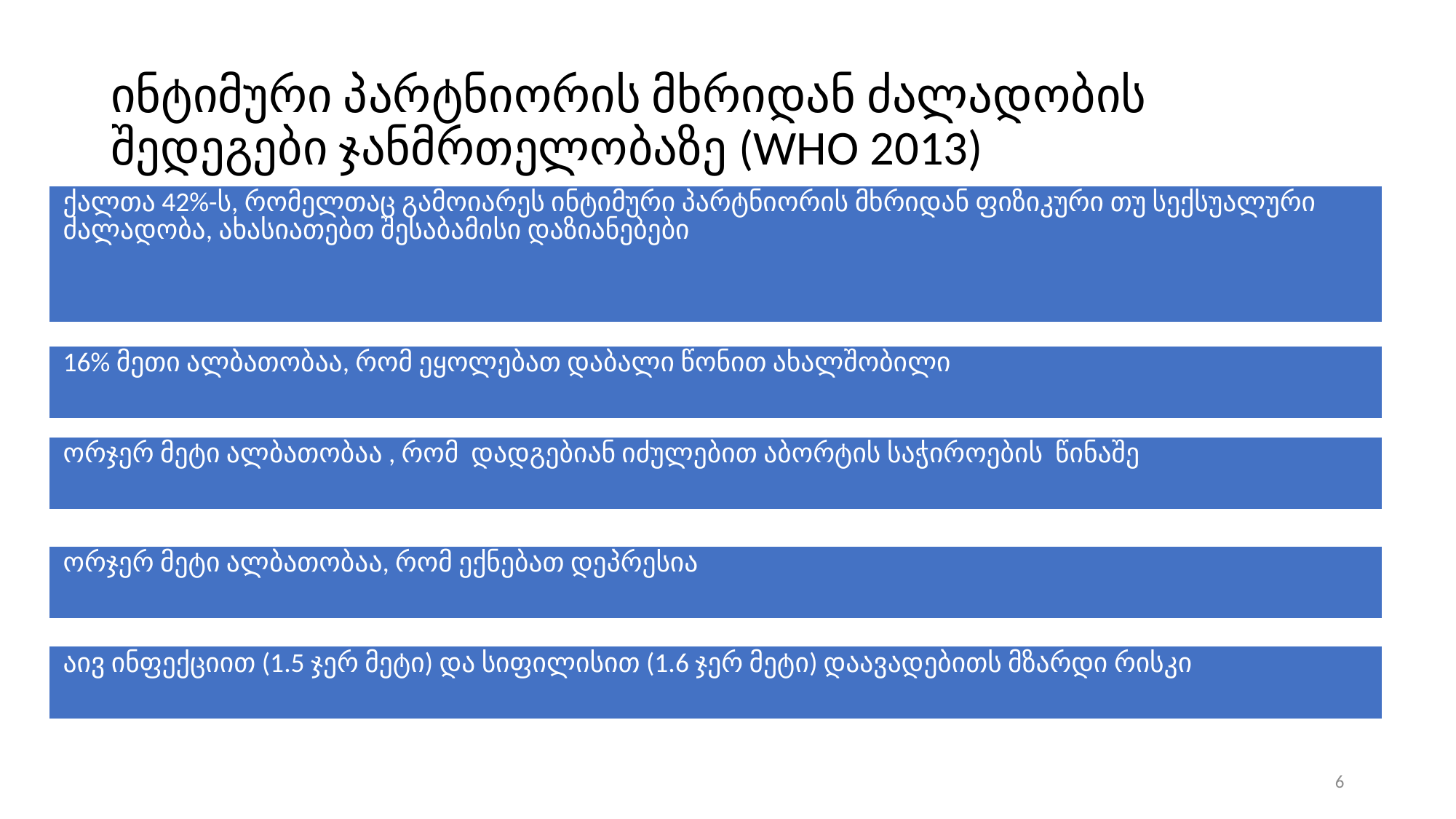

# ინტიმური პარტნიორის მხრიდან ძალადობის შედეგები ჯანმრთელობაზე (WHO 2013)
| ქალთა 42%-ს, რომელთაც გამოიარეს ინტიმური პარტნიორის მხრიდან ფიზიკური თუ სექსუალური ძალადობა, ახასიათებთ შესაბამისი დაზიანებები |
| --- |

| 16% მეთი ალბათობაა, რომ ეყოლებათ დაბალი წონით ახალშობილი |
| --- |
| ორჯერ მეტი ალბათობაა , რომ დადგებიან იძულებით აბორტის საჭიროების წინაშე |
| --- |
| ორჯერ მეტი ალბათობაა, რომ ექნებათ დეპრესია |
| --- |
| აივ ინფექციით (1.5 ჯერ მეტი) და სიფილისით (1.6 ჯერ მეტი) დაავადებითს მზარდი რისკი |
| --- |
6